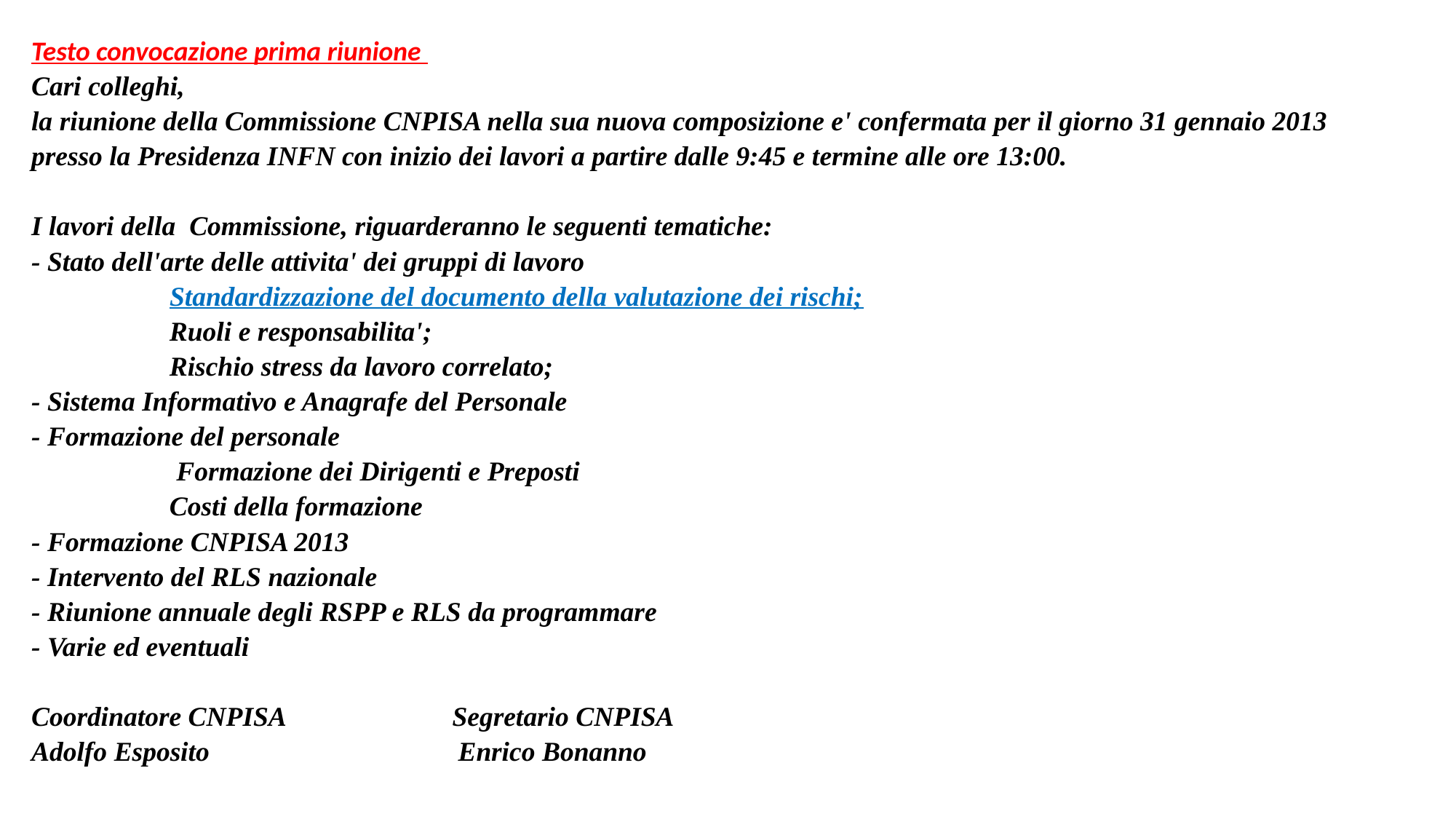

Testo convocazione prima riunione
Cari colleghi,
la riunione della Commissione CNPISA nella sua nuova composizione e' confermata per il giorno 31 gennaio 2013 presso la Presidenza INFN con inizio dei lavori a partire dalle 9:45 e termine alle ore 13:00.
I lavori della  Commissione, riguarderanno le seguenti tematiche:
- Stato dell'arte delle attivita' dei gruppi di lavoro
                    Standardizzazione del documento della valutazione dei rischi;
                    Ruoli e responsabilita';
                    Rischio stress da lavoro correlato;
- Sistema Informativo e Anagrafe del Personale
- Formazione del personale
                     Formazione dei Dirigenti e Preposti
                    Costi della formazione
- Formazione CNPISA 2013
- Intervento del RLS nazionale
- Riunione annuale degli RSPP e RLS da programmare
- Varie ed eventuali
Coordinatore CNPISA                        Segretario CNPISA
Adolfo Esposito                                    Enrico Bonanno